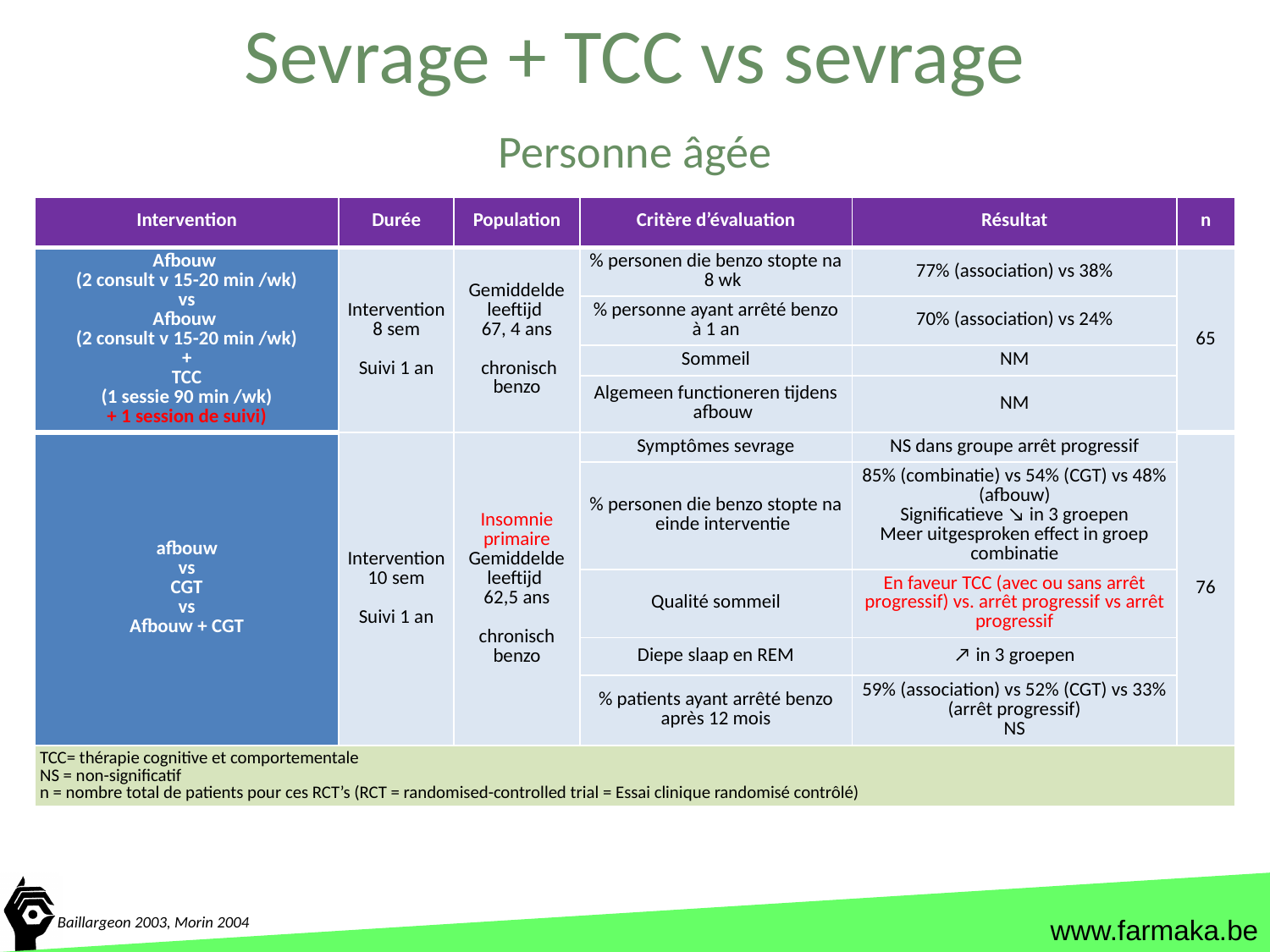

Sevrage + TCC vs sevrage
Personne âgée
| Intervention | Durée | Population | Critère d’évaluation | Résultat | n |
| --- | --- | --- | --- | --- | --- |
| Afbouw (2 consult v 15-20 min /wk) vs Afbouw (2 consult v 15-20 min /wk) + TCC (1 sessie 90 min /wk) + 1 session de suivi) | Intervention 8 sem Suivi 1 an | Gemiddelde leeftijd 67, 4 ans chronisch benzo | % personen die benzo stopte na 8 wk | 77% (association) vs 38% | 65 |
|  |  |  | % personne ayant arrêté benzo à 1 an | 70% (association) vs 24% |  |
|  |  |  | Sommeil | NM |  |
|  |  |  | Algemeen functioneren tijdens afbouw | NM |  |
| afbouw vs CGT vs Afbouw + CGT | Intervention 10 sem Suivi 1 an | Insomnie primaire Gemiddelde leeftijd 62,5 ans chronisch benzo | Symptômes sevrage | NS dans groupe arrêt progressif | 76 |
|  |  |  | % personen die benzo stopte na einde interventie | 85% (combinatie) vs 54% (CGT) vs 48% (afbouw) Significatieve ↘ in 3 groepen Meer uitgesproken effect in groep combinatie |  |
|  |  |  | Qualité sommeil | En faveur TCC (avec ou sans arrêt progressif) vs. arrêt progressif vs arrêt progressif |  |
|  |  |  | Diepe slaap en REM | ↗ in 3 groepen |  |
|  |  |  | % patients ayant arrêté benzo après 12 mois | 59% (association) vs 52% (CGT) vs 33% (arrêt progressif) NS |  |
| TCC= thérapie cognitive et comportementale NS = non-significatif n = nombre total de patients pour ces RCT’s (RCT = randomised-controlled trial = Essai clinique randomisé contrôlé) |  |  |  |  |  |
Baillargeon 2003, Morin 2004